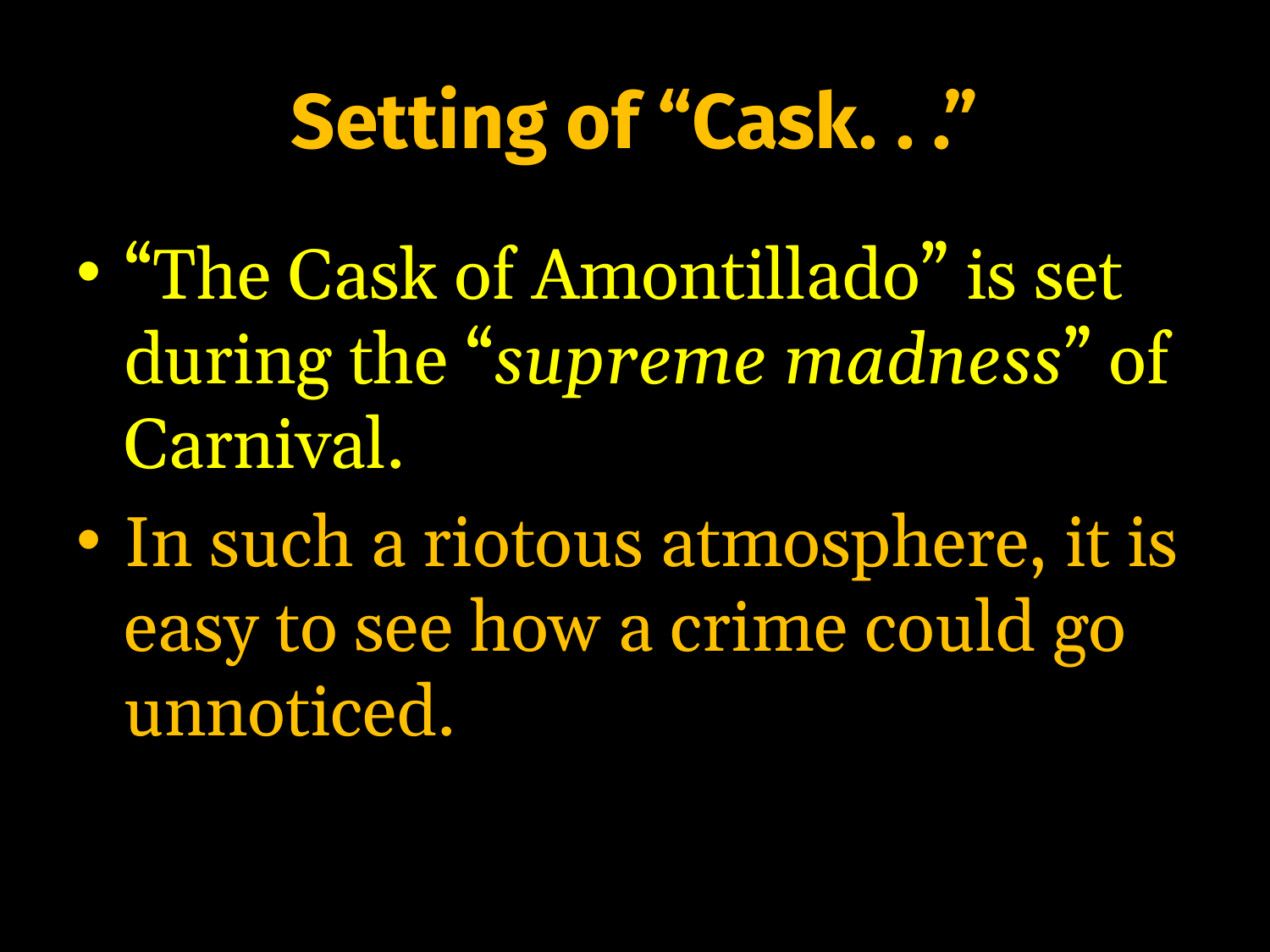

# Setting of “Cask. . .”
“The Cask of Amontillado” is set during the “supreme madness” of Carnival.
In such a riotous atmosphere, it is easy to see how a crime could go unnoticed.